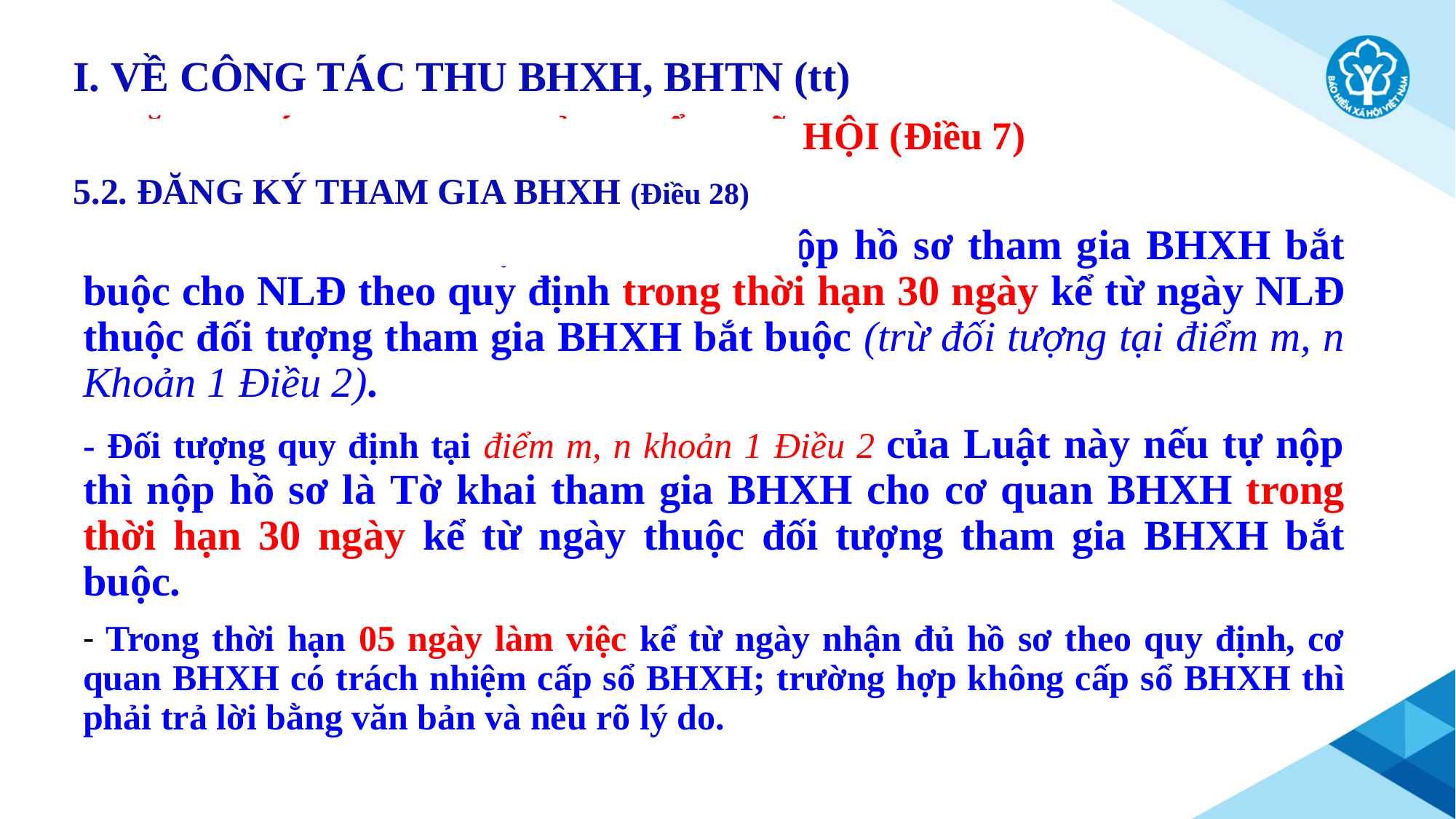

I. VỀ CÔNG TÁC THU BHXH, BHTN (tt)
5. ĐĂNG KÝ THAM GIA BẢO HIỂM XÃ HỘI (Điều 7)
# 5.2. ĐĂNG KÝ THAM GIA BHXH (Điều 28)
- NSDLĐ có trách nhiệm kê khai và nộp hồ sơ tham gia BHXH bắt buộc cho NLĐ theo quy định trong thời hạn 30 ngày kể từ ngày NLĐ thuộc đối tượng tham gia BHXH bắt buộc (trừ đối tượng tại điểm m, n Khoản 1 Điều 2).
- Đối tượng quy định tại điểm m, n khoản 1 Điều 2 của Luật này nếu tự nộp thì nộp hồ sơ là Tờ khai tham gia BHXH cho cơ quan BHXH trong thời hạn 30 ngày kể từ ngày thuộc đối tượng tham gia BHXH bắt buộc.
- Trong thời hạn 05 ngày làm việc kể từ ngày nhận đủ hồ sơ theo quy định, cơ quan BHXH có trách nhiệm cấp sổ BHXH; trường hợp không cấp sổ BHXH thì phải trả lời bằng văn bản và nêu rõ lý do.